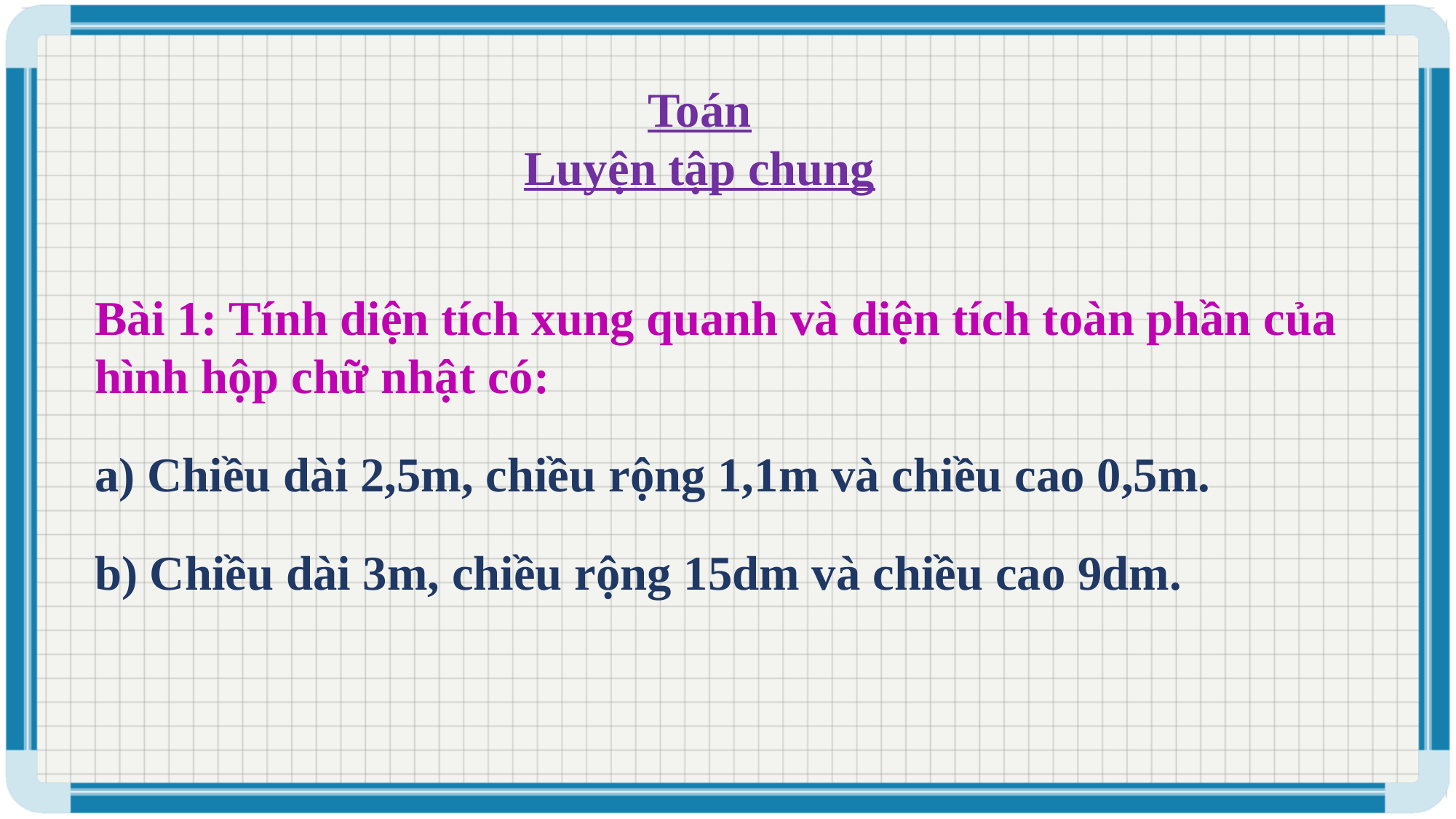

Toán
Luyện tập chung
Bài 1: Tính diện tích xung quanh và diện tích toàn phần của hình hộp chữ nhật có:
a) Chiều dài 2,5m, chiều rộng 1,1m và chiều cao 0,5m.
b) Chiều dài 3m, chiều rộng 15dm và chiều cao 9dm.